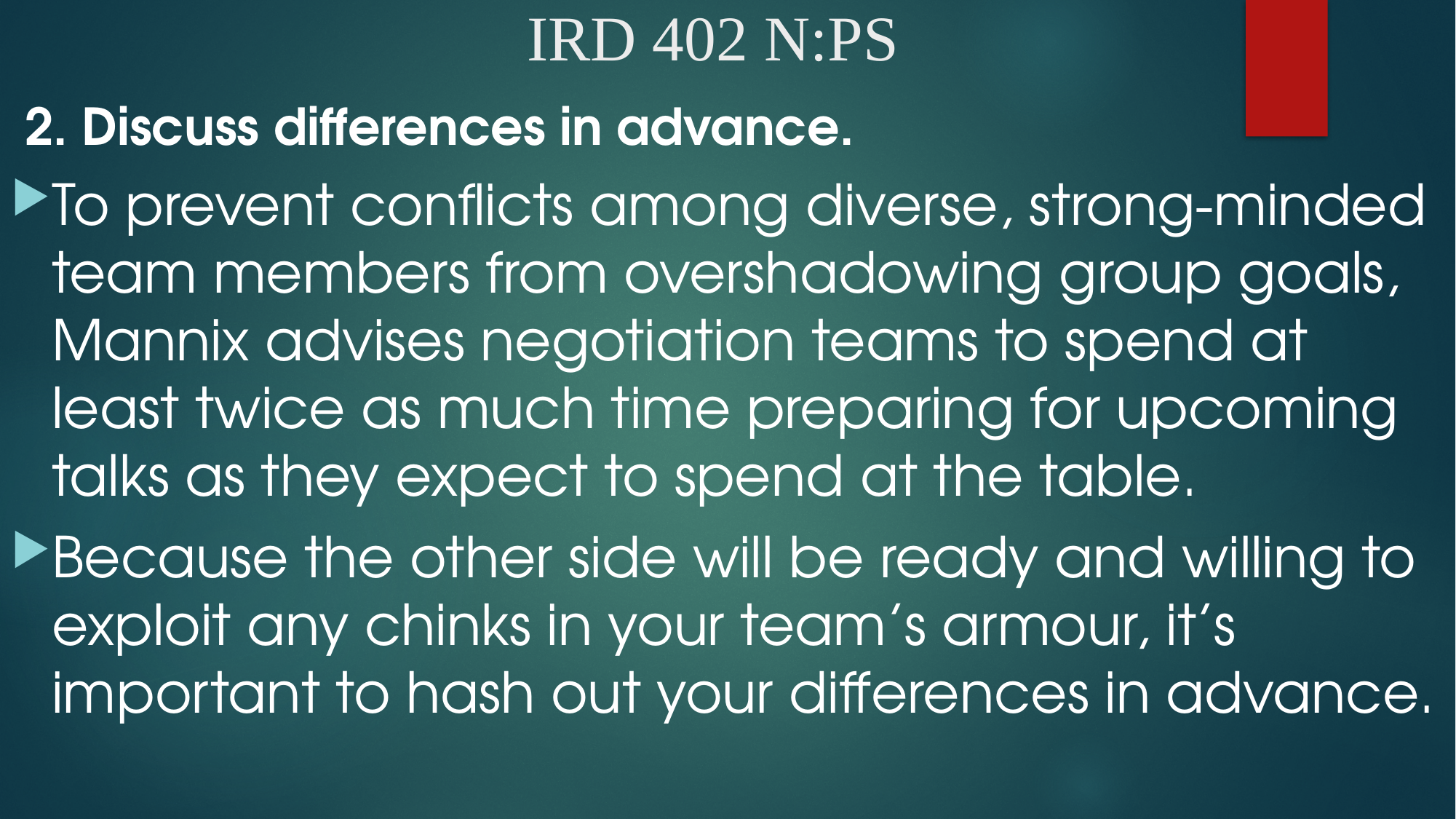

# IRD 402 N:PS
 2. Discuss differences in advance.
To prevent conflicts among diverse, strong-minded team members from overshadowing group goals, Mannix advises negotiation teams to spend at least twice as much time preparing for upcoming talks as they expect to spend at the table.
Because the other side will be ready and willing to exploit any chinks in your team’s armour, it’s important to hash out your differences in advance.